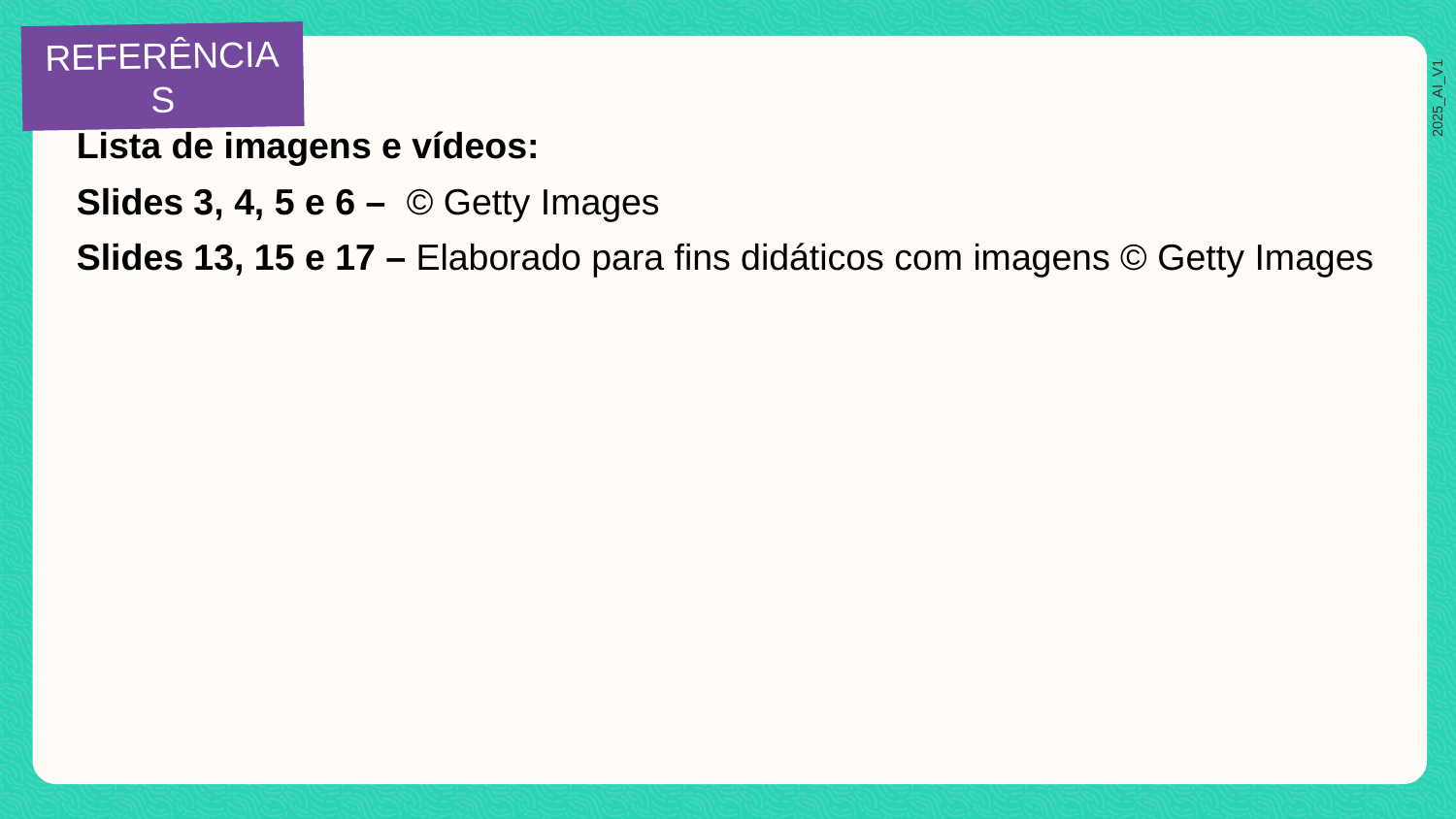

Lista de imagens e vídeos:
Slides 3, 4, 5 e 6 –  © Getty Images
Slides 13, 15 e 17 – Elaborado para fins didáticos com imagens © Getty Images